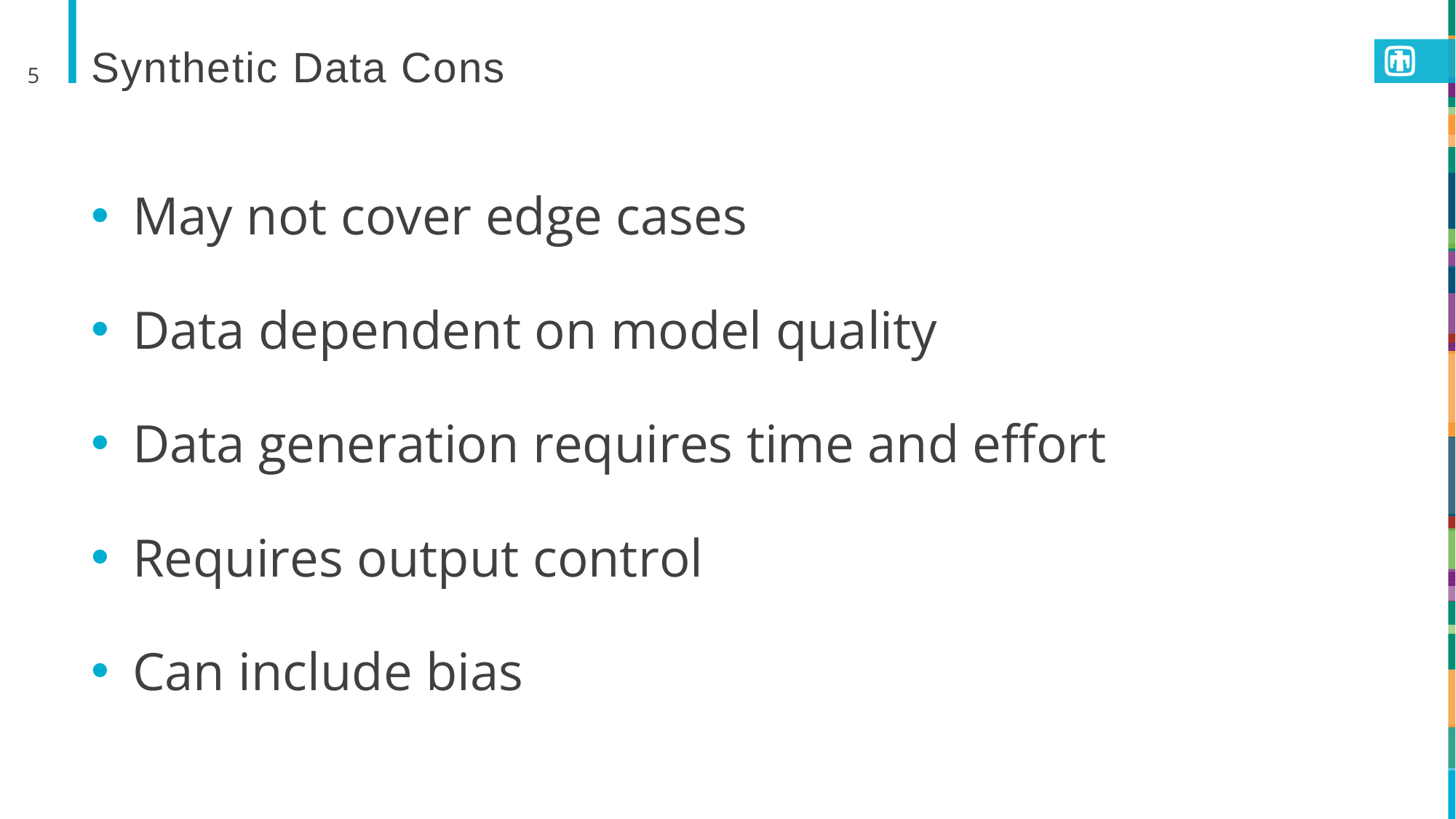

5
# Synthetic Data Cons
May not cover edge cases
Data dependent on model quality
Data generation requires time and effort
Requires output control
Can include bias